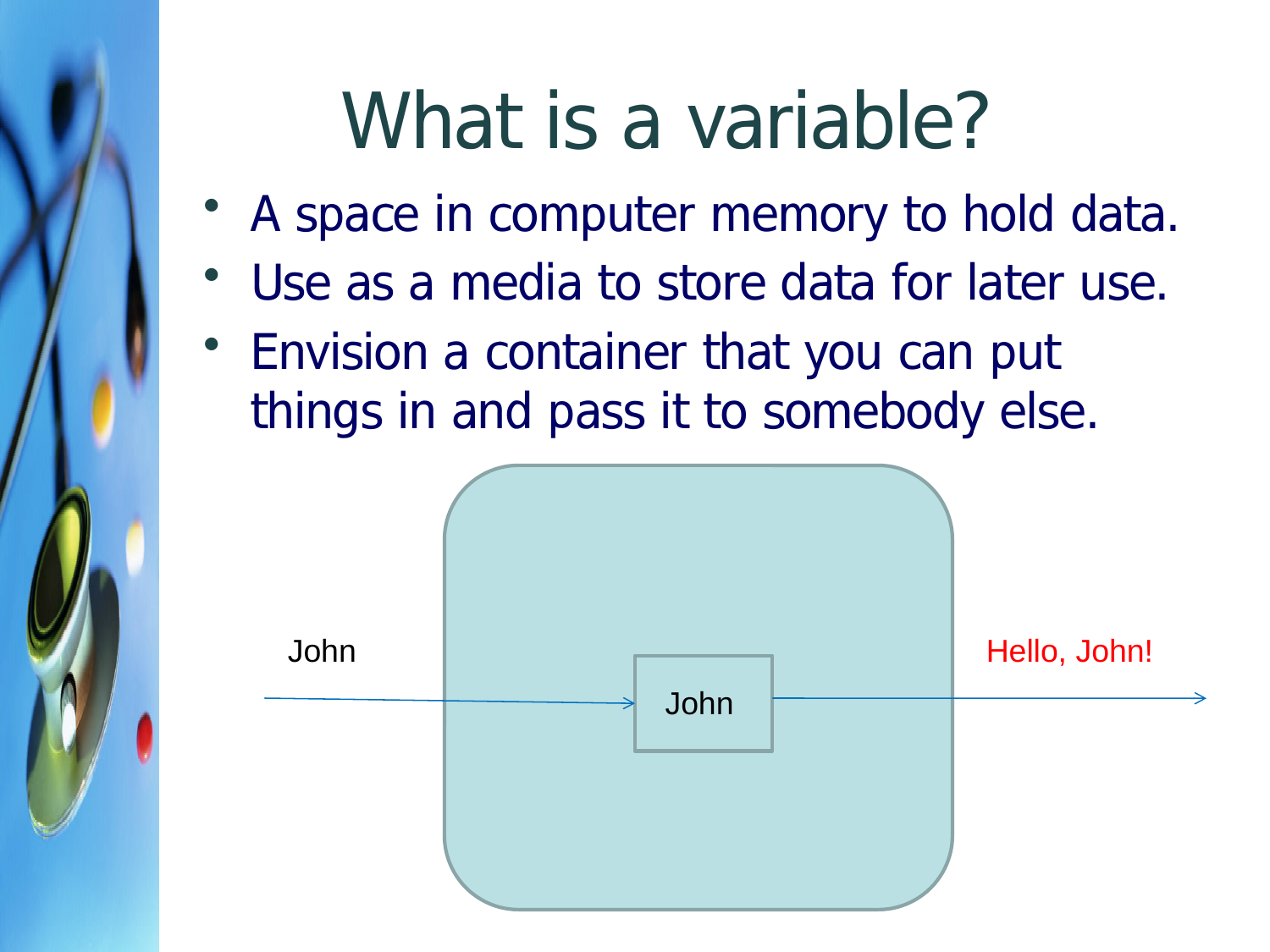

# What is a variable?
A space in computer memory to hold data.
Use as a media to store data for later use.
Envision a container that you can put things in and pass it to somebody else.

John
Hello, John!

  John